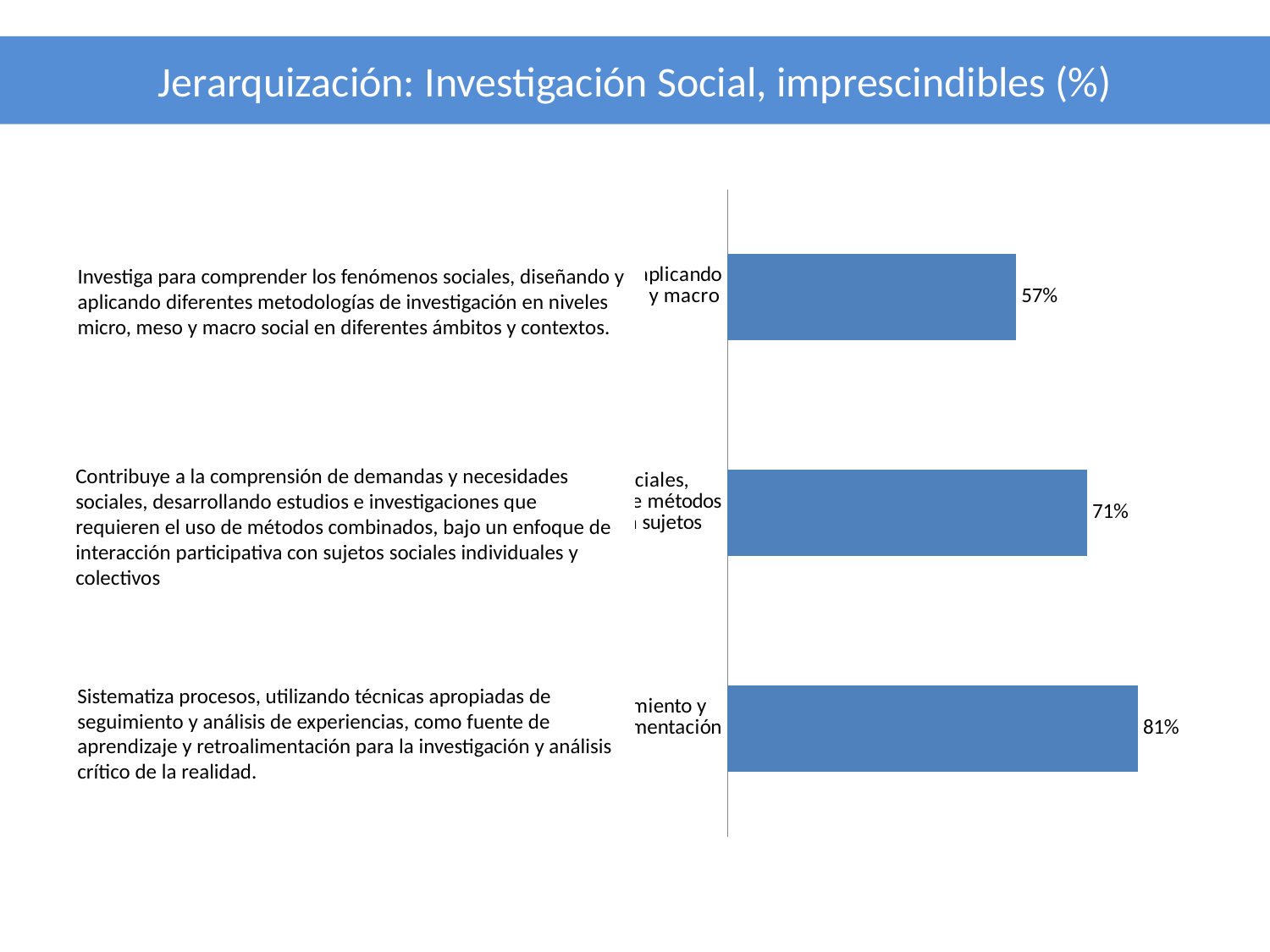

# Jerarquización: Investigación Social, imprescindibles (%)

### Chart

| Category | Serie 1 |
|---|---|
| Sistematiza procesos, utilizando técnicas apropiadas de seguimiento y análisis de experiencias, como fuente de aprendizaje y retroalimentación para la investigación y análisis crítico de la realidad.  | 0.81 |
| Contribuye a la comprensión de demandas y necesidades sociales, desarrollando estudios e investigaciones que requieren el uso de métodos combinados, bajo un enfoque de interacción participativa con sujetos sociales individuales y colectivos | 0.7100000000000001 |
| Investiga para comprender los fenómenos sociales, diseñando y aplicando diferentes metodologías de investigación en niveles micro, meso y macro social en diferentes ámbitos y contextos. | 0.57 |
Investiga para comprender los fenómenos sociales, diseñando y aplicando diferentes metodologías de investigación en niveles micro, meso y macro social en diferentes ámbitos y contextos.
Contribuye a la comprensión de demandas y necesidades sociales, desarrollando estudios e investigaciones que requieren el uso de métodos combinados, bajo un enfoque de interacción participativa con sujetos sociales individuales y colectivos
Sistematiza procesos, utilizando técnicas apropiadas de seguimiento y análisis de experiencias, como fuente de aprendizaje y retroalimentación para la investigación y análisis crítico de la realidad.